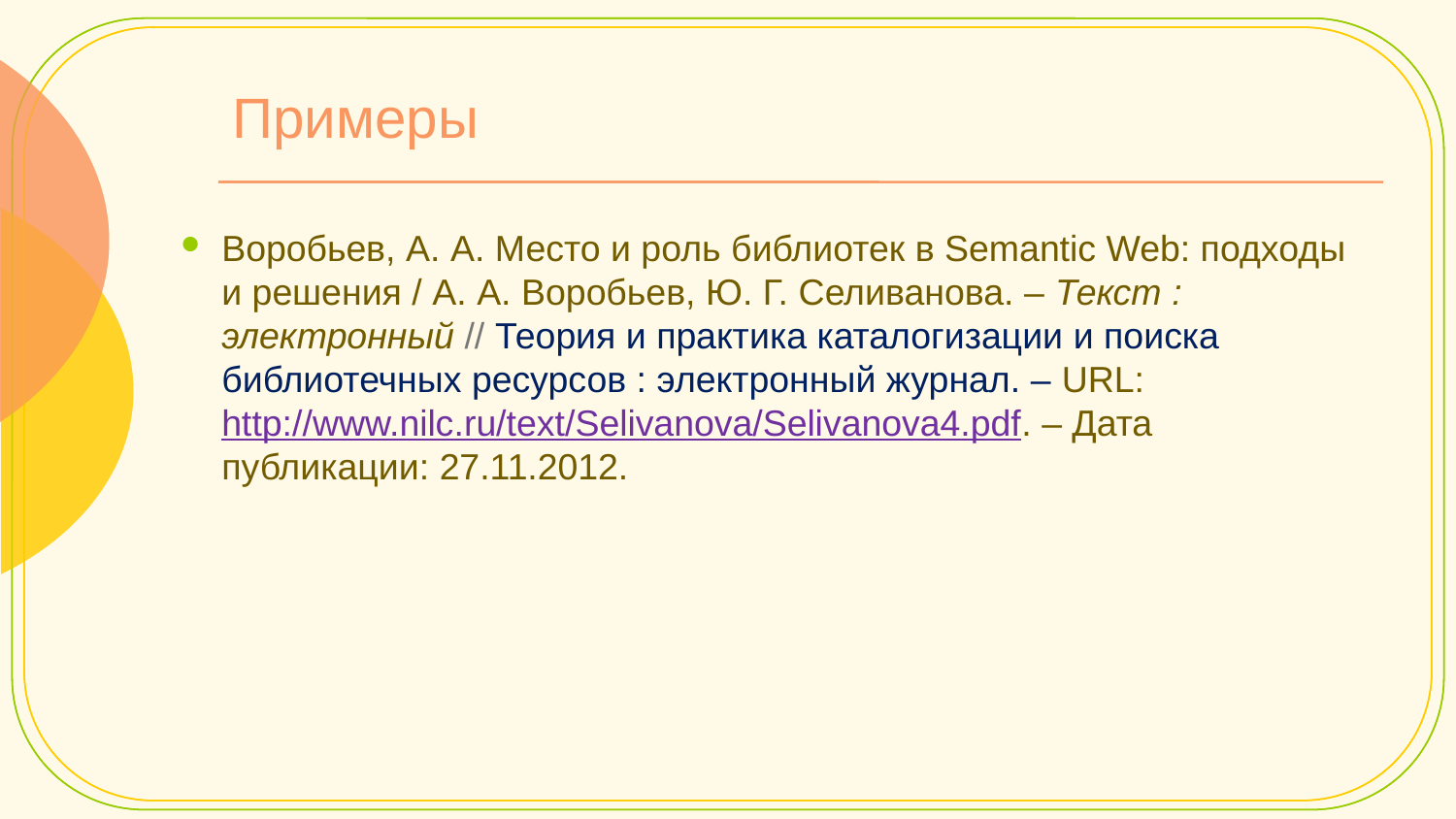

# Примеры
Воробьев, А. А. Место и роль библиотек в Semantic Web: подходы и решения / А. А. Воробьев, Ю. Г. Селиванова. – Текст : электронный // Теория и практика каталогизации и поиска библиотечных ресурсов : электронный журнал. – URL: http://www.nilc.ru/text/Selivanova/Selivanova4.pdf. – Дата публикации: 27.11.2012.